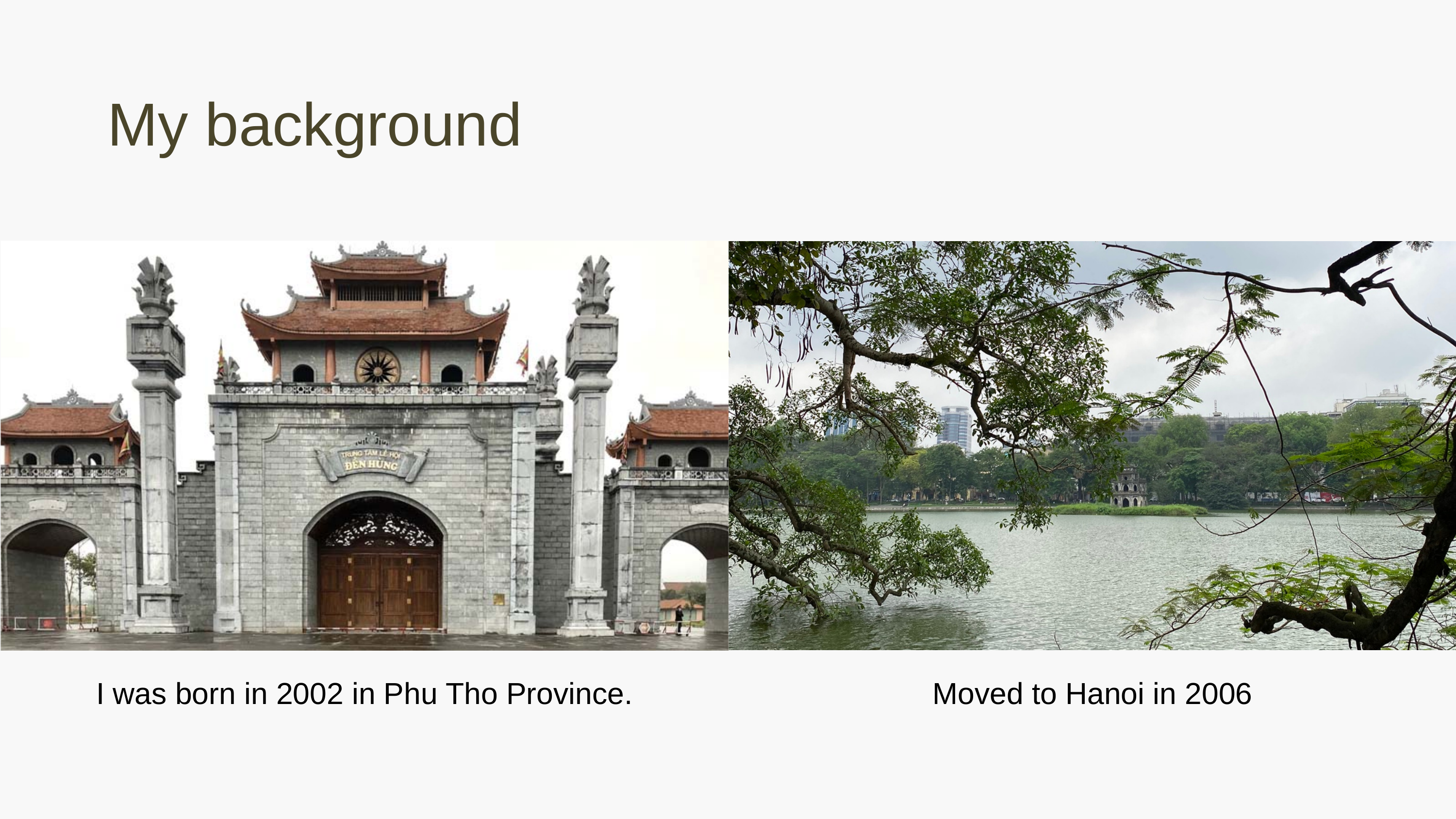

My background

I was born in 2002 in Phu Tho Province.
Moved to Hanoi in 2006